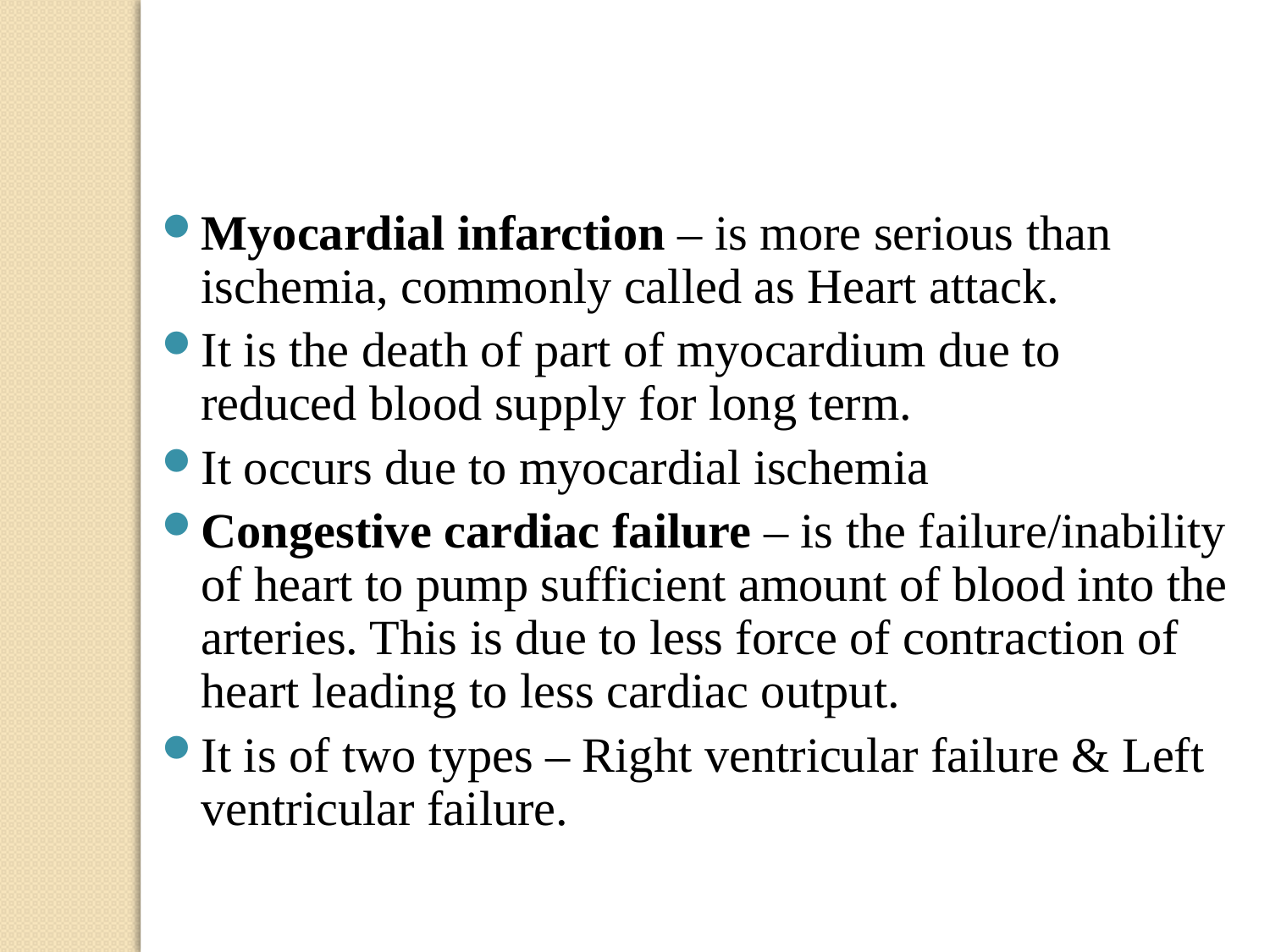

Myocardial infarction – is more serious than ischemia, commonly called as Heart attack.
It is the death of part of myocardium due to reduced blood supply for long term.
It occurs due to myocardial ischemia
Congestive cardiac failure – is the failure/inability of heart to pump sufficient amount of blood into the arteries. This is due to less force of contraction of heart leading to less cardiac output.
It is of two types – Right ventricular failure & Left ventricular failure.